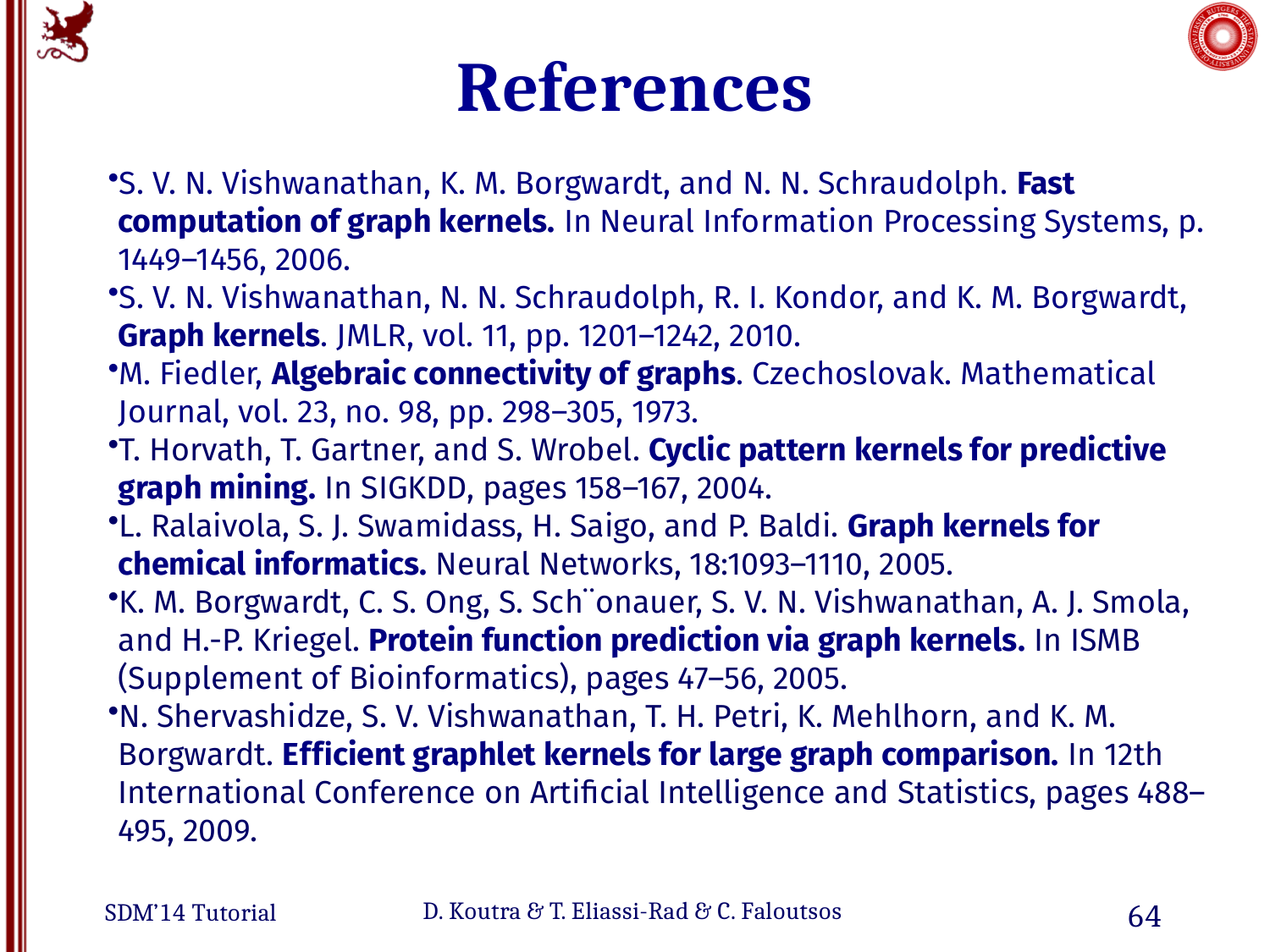

# References
S. V. N. Vishwanathan, K. M. Borgwardt, and N. N. Schraudolph. Fast computation of graph kernels. In Neural Information Processing Systems, p. 1449–1456, 2006.
S. V. N. Vishwanathan, N. N. Schraudolph, R. I. Kondor, and K. M. Borgwardt, Graph kernels. JMLR, vol. 11, pp. 1201–1242, 2010.
M. Fiedler, Algebraic connectivity of graphs. Czechoslovak. Mathematical Journal, vol. 23, no. 98, pp. 298–305, 1973.
T. Horvath, T. Gartner, and S. Wrobel. Cyclic pattern kernels for predictive graph mining. In SIGKDD, pages 158–167, 2004.
L. Ralaivola, S. J. Swamidass, H. Saigo, and P. Baldi. Graph kernels for chemical informatics. Neural Networks, 18:1093–1110, 2005.
K. M. Borgwardt, C. S. Ong, S. Sch¨onauer, S. V. N. Vishwanathan, A. J. Smola, and H.-P. Kriegel. Protein function prediction via graph kernels. In ISMB (Supplement of Bioinformatics), pages 47–56, 2005.
N. Shervashidze, S. V. Vishwanathan, T. H. Petri, K. Mehlhorn, and K. M. Borgwardt. Eﬃcient graphlet kernels for large graph comparison. In 12th International Conference on Artiﬁcial Intelligence and Statistics, pages 488–495, 2009.

64